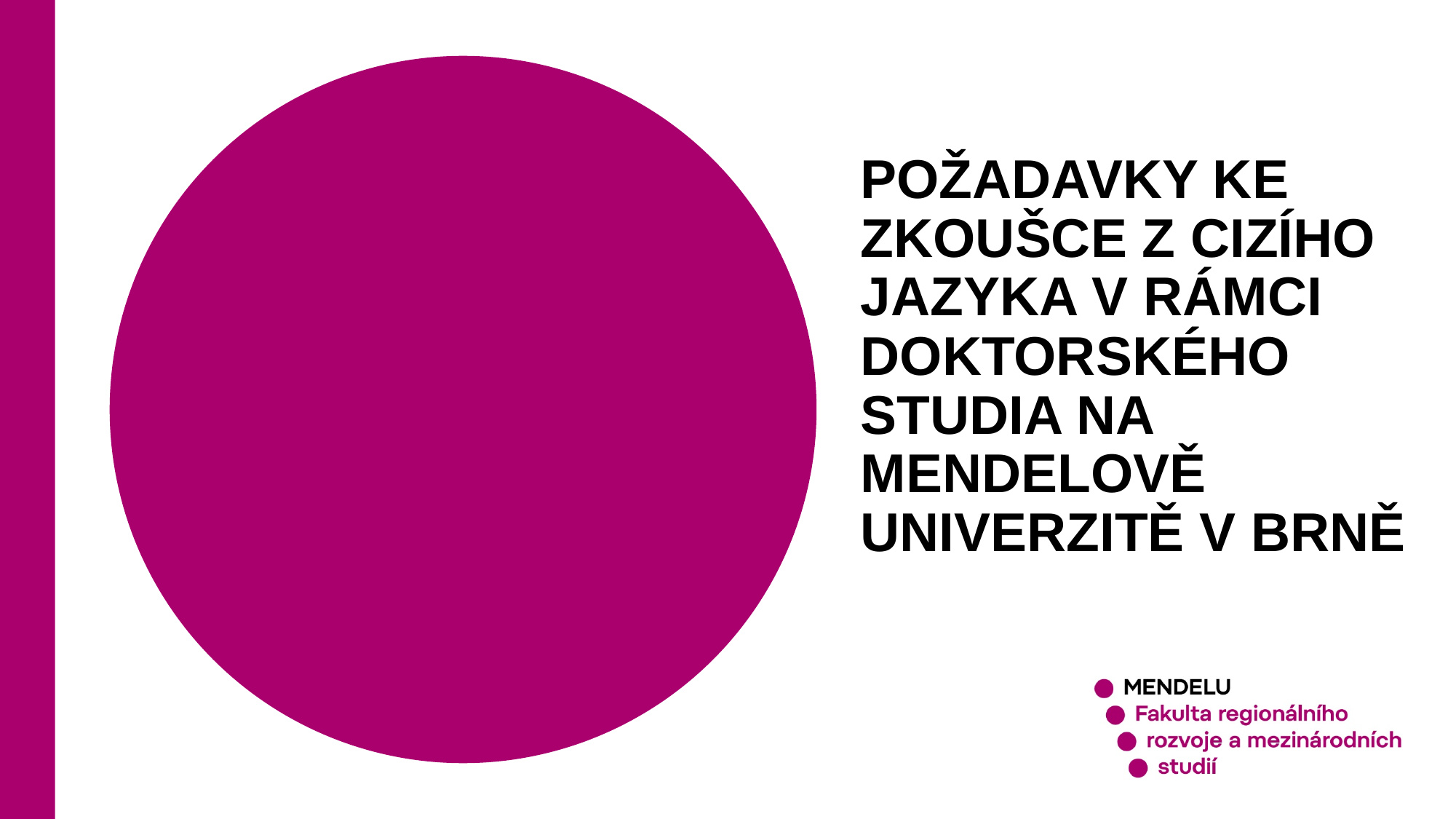

# POŽADAVKY KE ZKOUŠCE Z CIZÍHO JAZYKA V RÁMCI DOKTORSKÉHO STUDIA NA MENDELOVĚ UNIVERZITĚ V BRNĚ